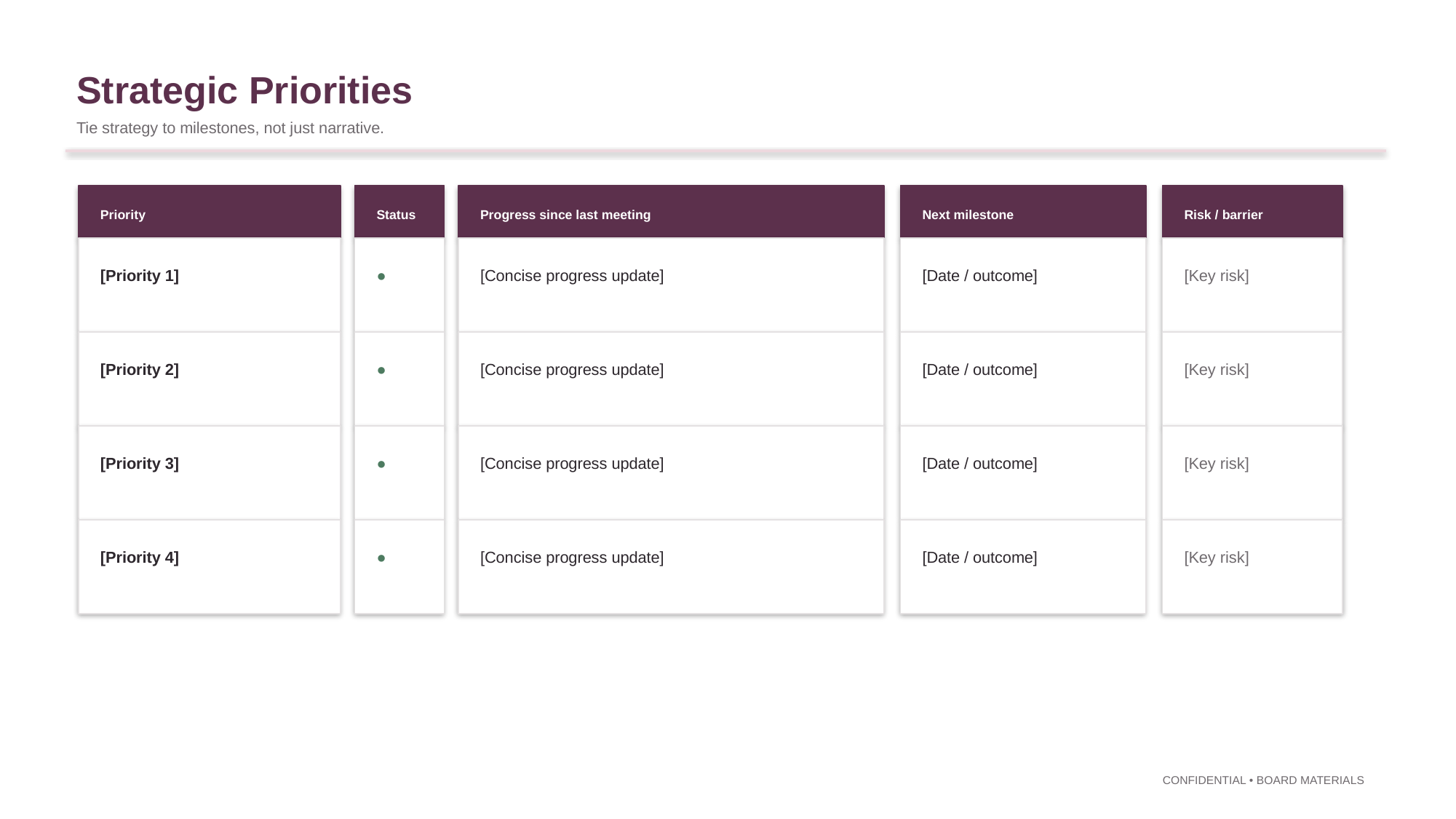

Strategic Priorities
Tie strategy to milestones, not just narrative.

Priority
Status
Progress since last meeting
Next milestone
Risk / barrier

[Priority 1]
●
[Concise progress update]
[Date / outcome]
[Key risk]

[Priority 2]
●
[Concise progress update]
[Date / outcome]
[Key risk]

[Priority 3]
●
[Concise progress update]
[Date / outcome]
[Key risk]

[Priority 4]
●
[Concise progress update]
[Date / outcome]
[Key risk]
CONFIDENTIAL • BOARD MATERIALS
6